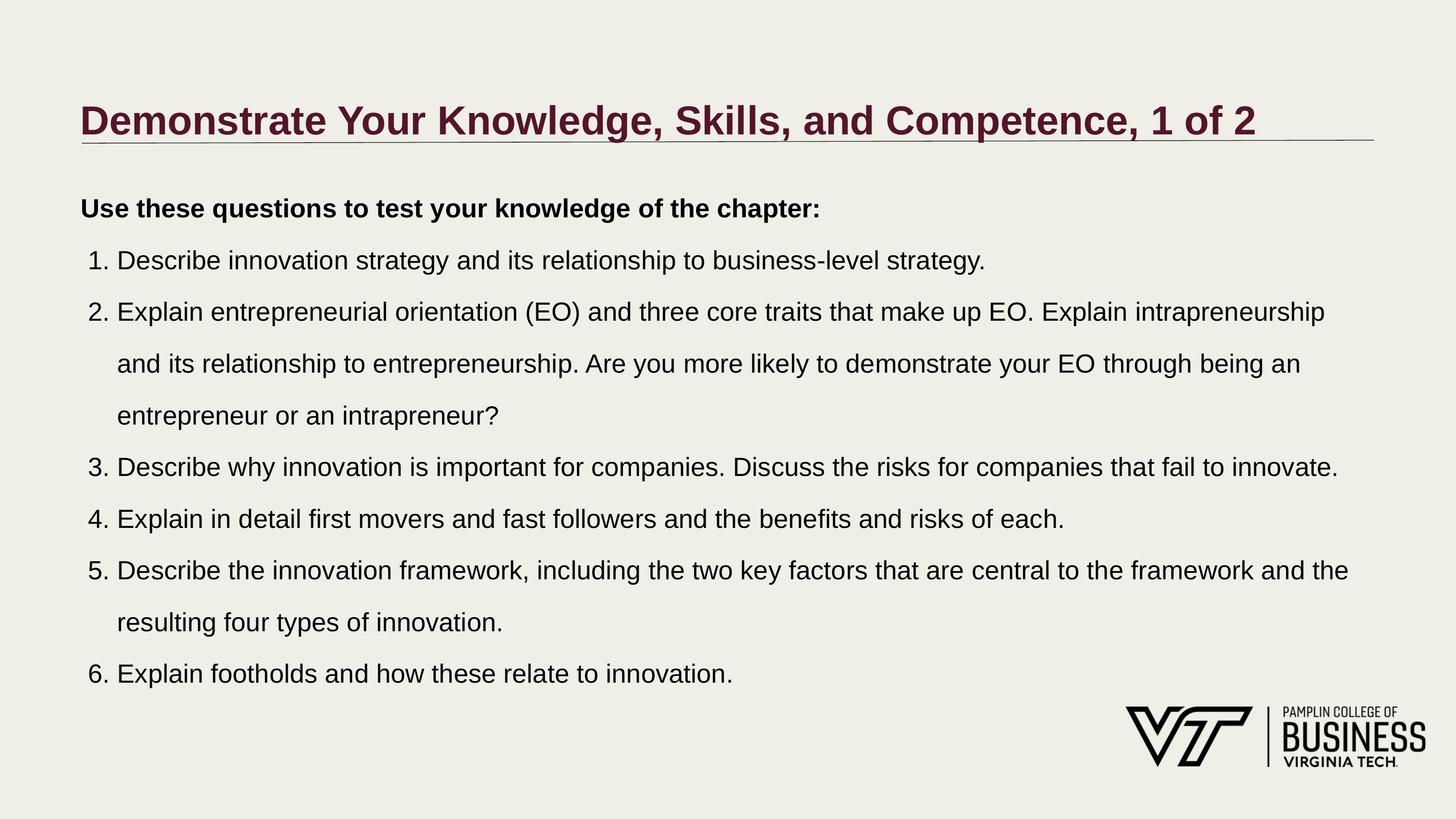

# Demonstrate Your Knowledge, Skills, and Competence, 1 of 2
Use these questions to test your knowledge of the chapter:
Describe innovation strategy and its relationship to business-level strategy.
Explain entrepreneurial orientation (EO) and three core traits that make up EO. Explain intrapreneurship and its relationship to entrepreneurship. Are you more likely to demonstrate your EO through being an entrepreneur or an intrapreneur?
Describe why innovation is important for companies. Discuss the risks for companies that fail to innovate.
Explain in detail first movers and fast followers and the benefits and risks of each.
Describe the innovation framework, including the two key factors that are central to the framework and the resulting four types of innovation.
Explain footholds and how these relate to innovation.